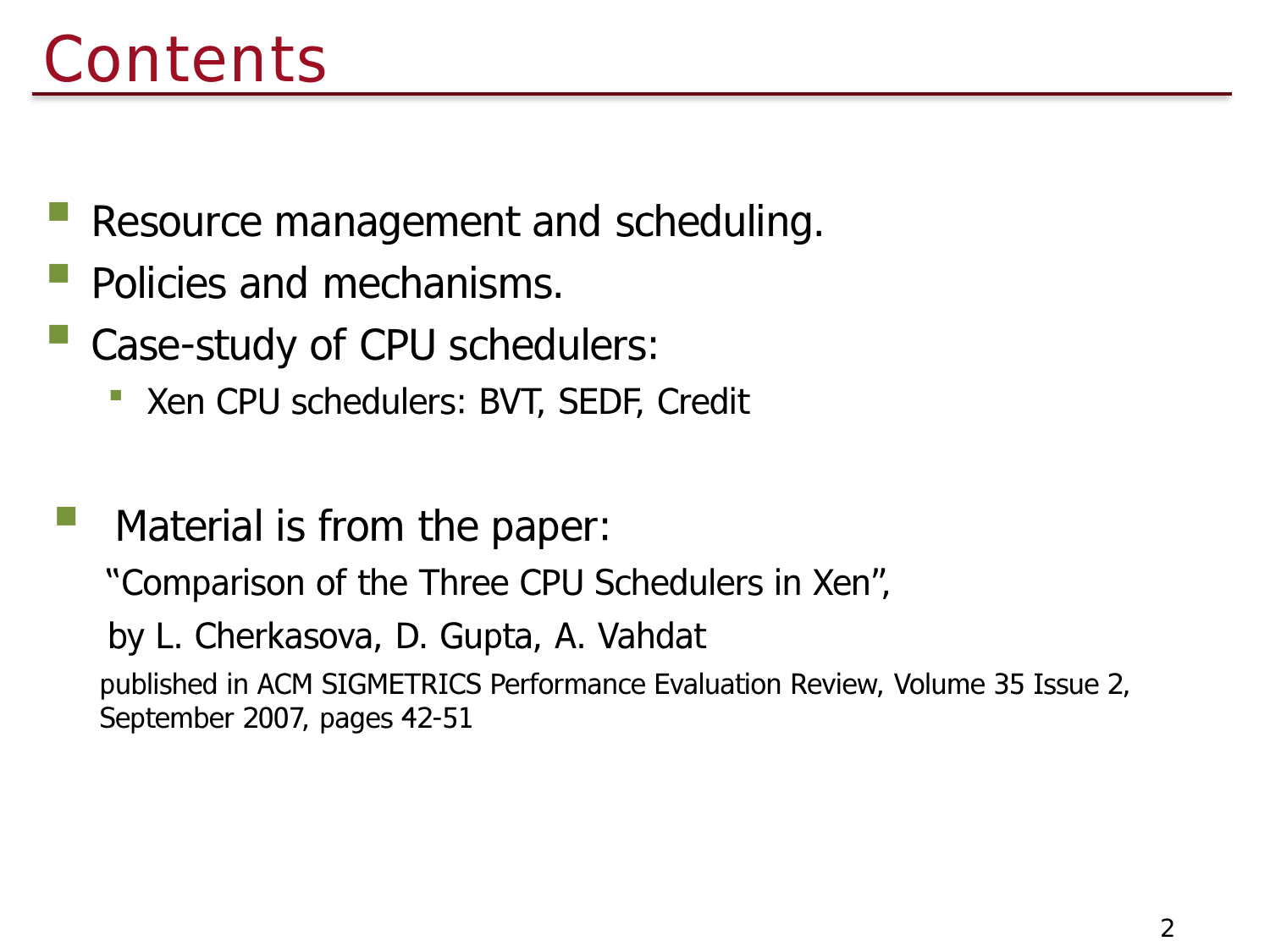

# Contents
Resource management and scheduling.
Policies and mechanisms.
Case-study of CPU schedulers:
Xen CPU schedulers: BVT, SEDF, Credit

Material is from the paper:
“Comparison of the Three CPU Schedulers in Xen”,
by L. Cherkasova, D. Gupta, A. Vahdat
published in ACM SIGMETRICS Performance Evaluation Review, Volume 35 Issue 2,   September 2007, pages 42-51

2